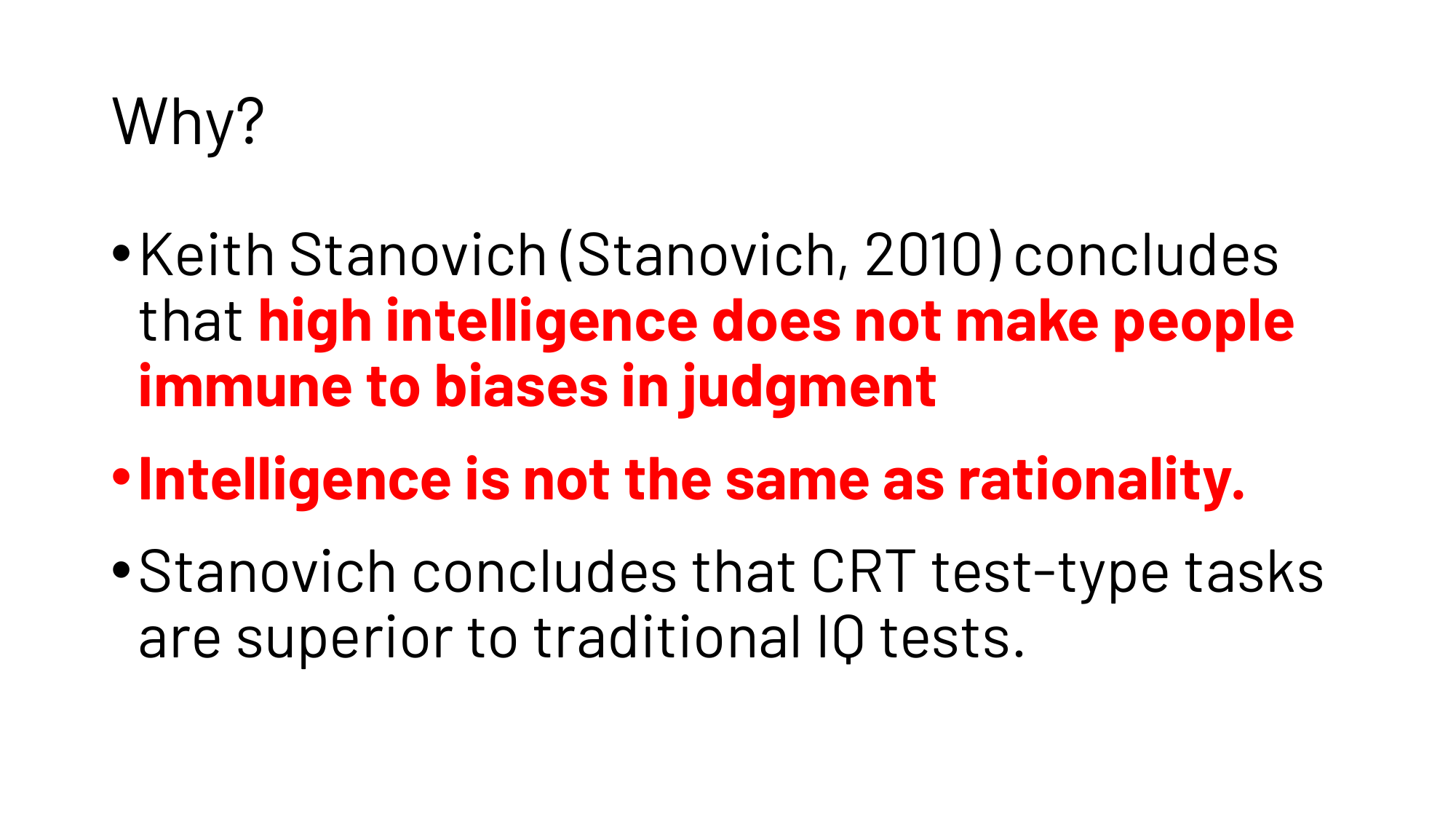

# Why?
Keith Stanovich (Stanovich, 2010) concludes that high intelligence does not make people immune to biases in judgment
Intelligence is not the same as rationality.
Stanovich concludes that CRT test-type tasks are superior to traditional IQ tests.